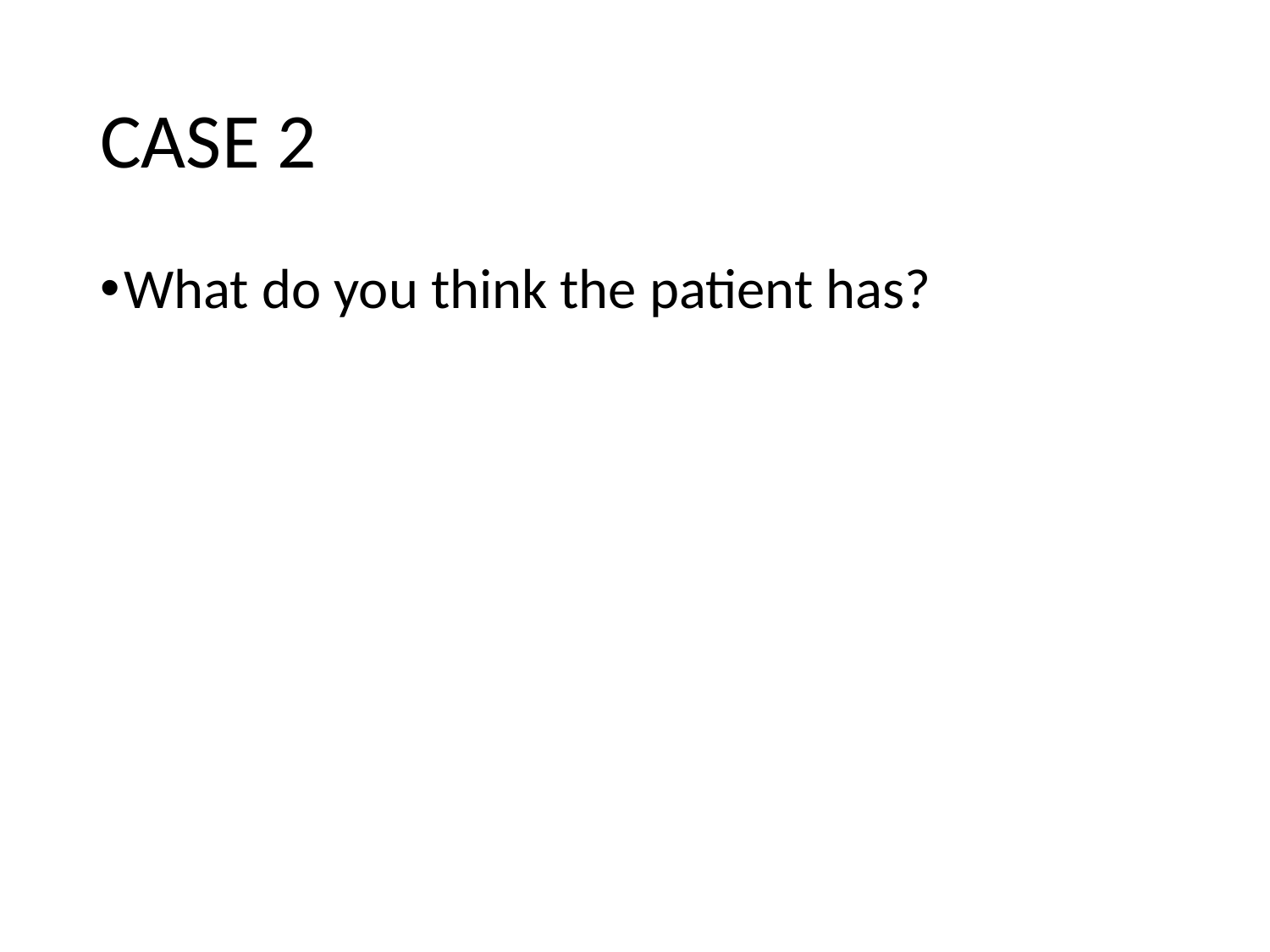

# CASE 2
What do you think the patient has?